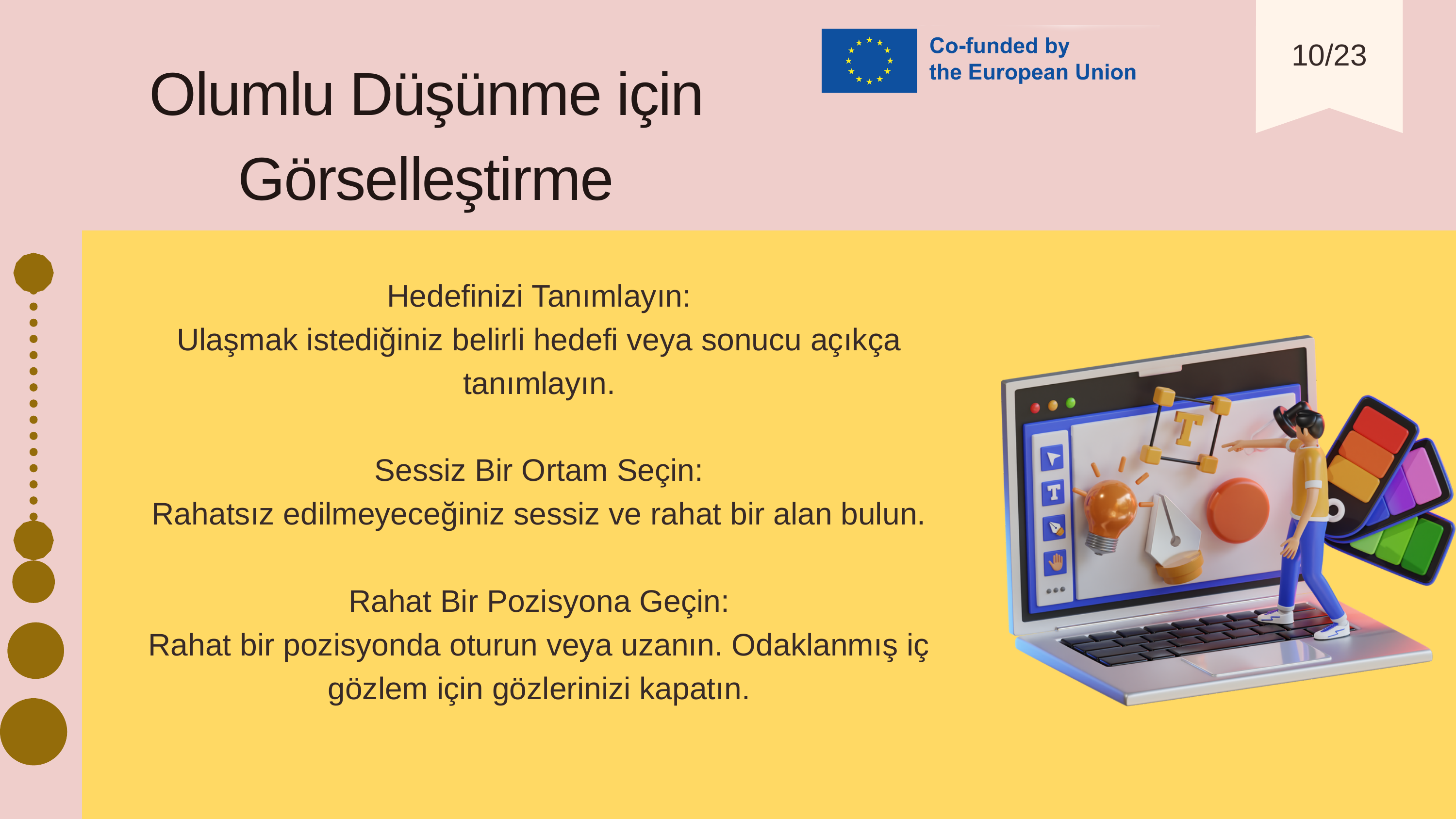

10/23
Olumlu Düşünme için Görselleştirme

Hedefinizi Tanımlayın:
Ulaşmak istediğiniz belirli hedefi veya sonucu açıkça tanımlayın.

Sessiz Bir Ortam Seçin:
Rahatsız edilmeyeceğiniz sessiz ve rahat bir alan bulun.

Rahat Bir Pozisyona Geçin:
Rahat bir pozisyonda oturun veya uzanın. Odaklanmış iç gözlem için gözlerinizi kapatın.